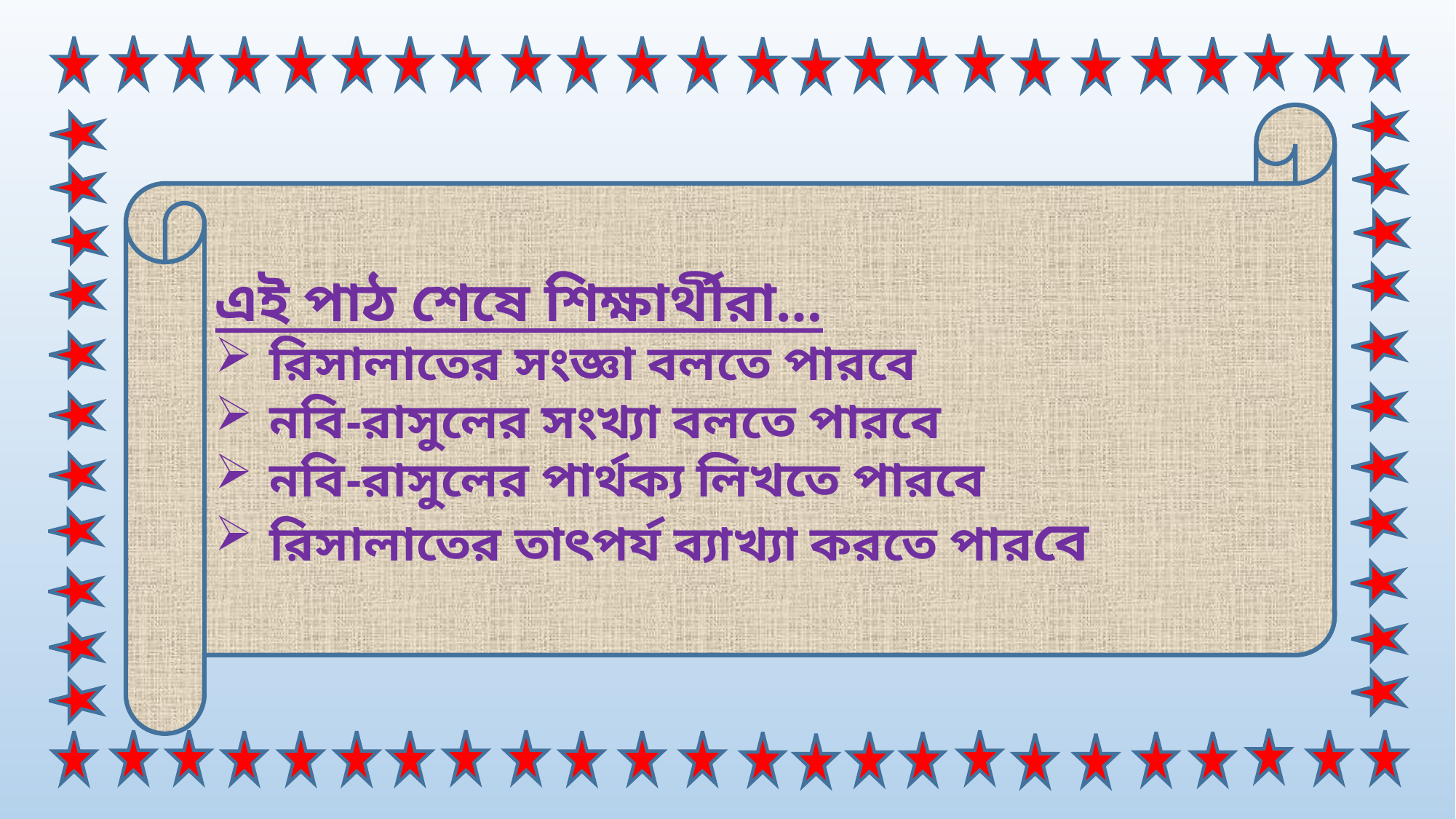

এই পাঠ শেষে শিক্ষার্থীরা…
রিসালাতের সংজ্ঞা বলতে পারবে
নবি-রাসুলের সংখ্যা বলতে পারবে
নবি-রাসুলের পার্থক্য লিখতে পারবে
রিসালাতের তাৎপর্য ব্যাখ্যা করতে পারবে